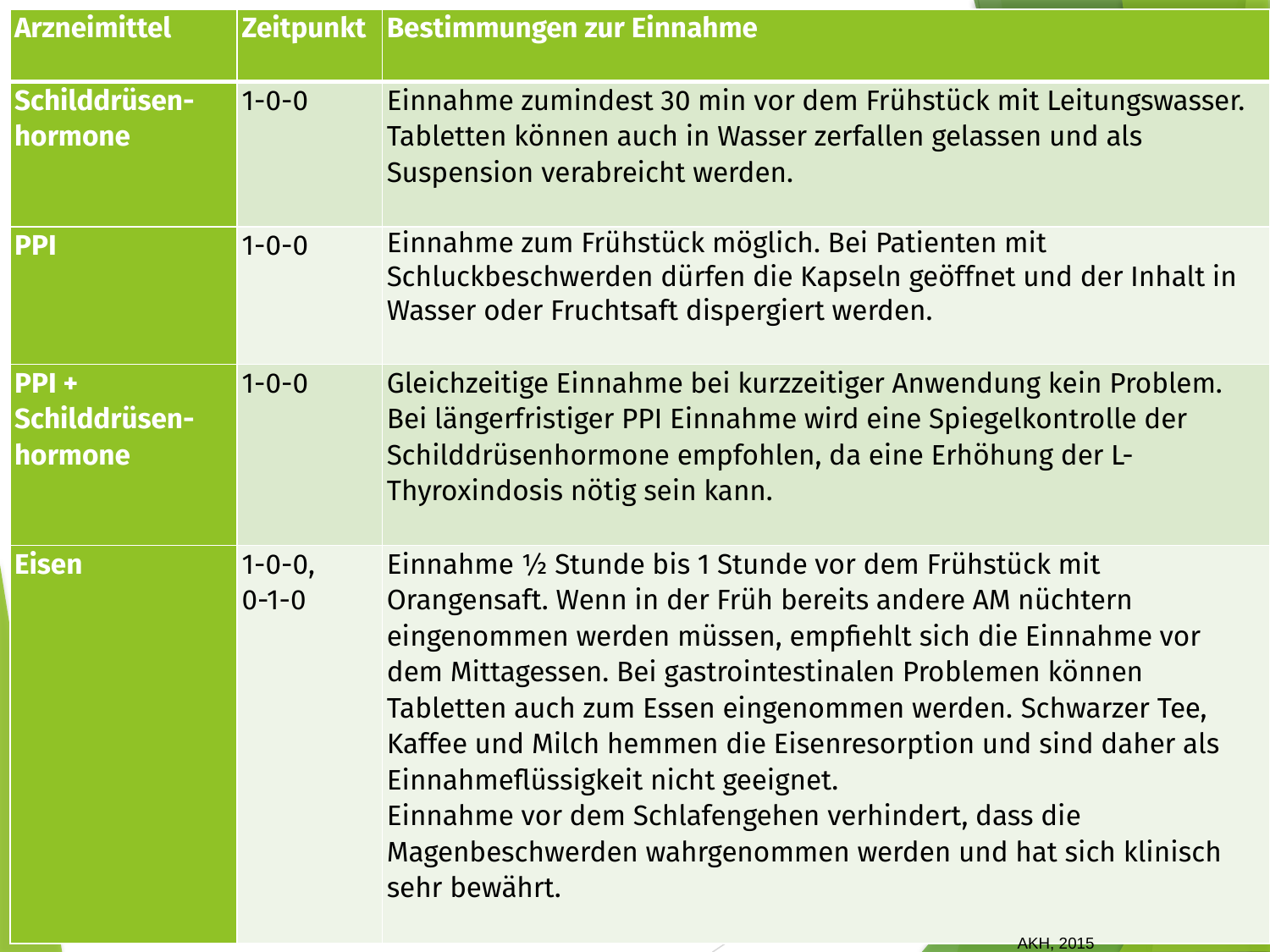

| Arzneimittel | Zeitpunkt | Bestimmungen zur Einnahme |
| --- | --- | --- |
| Schilddrüsen-hormone | 1-0-0 | Einnahme zumindest 30 min vor dem Frühstück mit Leitungswasser. Tabletten können auch in Wasser zerfallen gelassen und als Suspension verabreicht werden. |
| PPI | 1-0-0 | Einnahme zum Frühstück möglich. Bei Patienten mit Schluckbeschwerden dürfen die Kapseln geöffnet und der Inhalt in Wasser oder Fruchtsaft dispergiert werden. |
| PPI + Schilddrüsen-hormone | 1-0-0 | Gleichzeitige Einnahme bei kurzzeitiger Anwendung kein Problem. Bei längerfristiger PPI Einnahme wird eine Spiegelkontrolle der Schilddrüsenhormone empfohlen, da eine Erhöhung der L-Thyroxindosis nötig sein kann. |
| Eisen | 1-0-0, 0-1-0 | Einnahme ½ Stunde bis 1 Stunde vor dem Frühstück mit Orangensaft. Wenn in der Früh bereits andere AM nüchtern eingenommen werden müssen, empfiehlt sich die Einnahme vor dem Mittagessen. Bei gastrointestinalen Problemen können Tabletten auch zum Essen eingenommen werden. Schwarzer Tee, Kaffee und Milch hemmen die Eisenresorption und sind daher als Einnahmeflüssigkeit nicht geeignet. Einnahme vor dem Schlafengehen verhindert, dass die Magenbeschwerden wahrgenommen werden und hat sich klinisch sehr bewährt. |

AKH, 2015